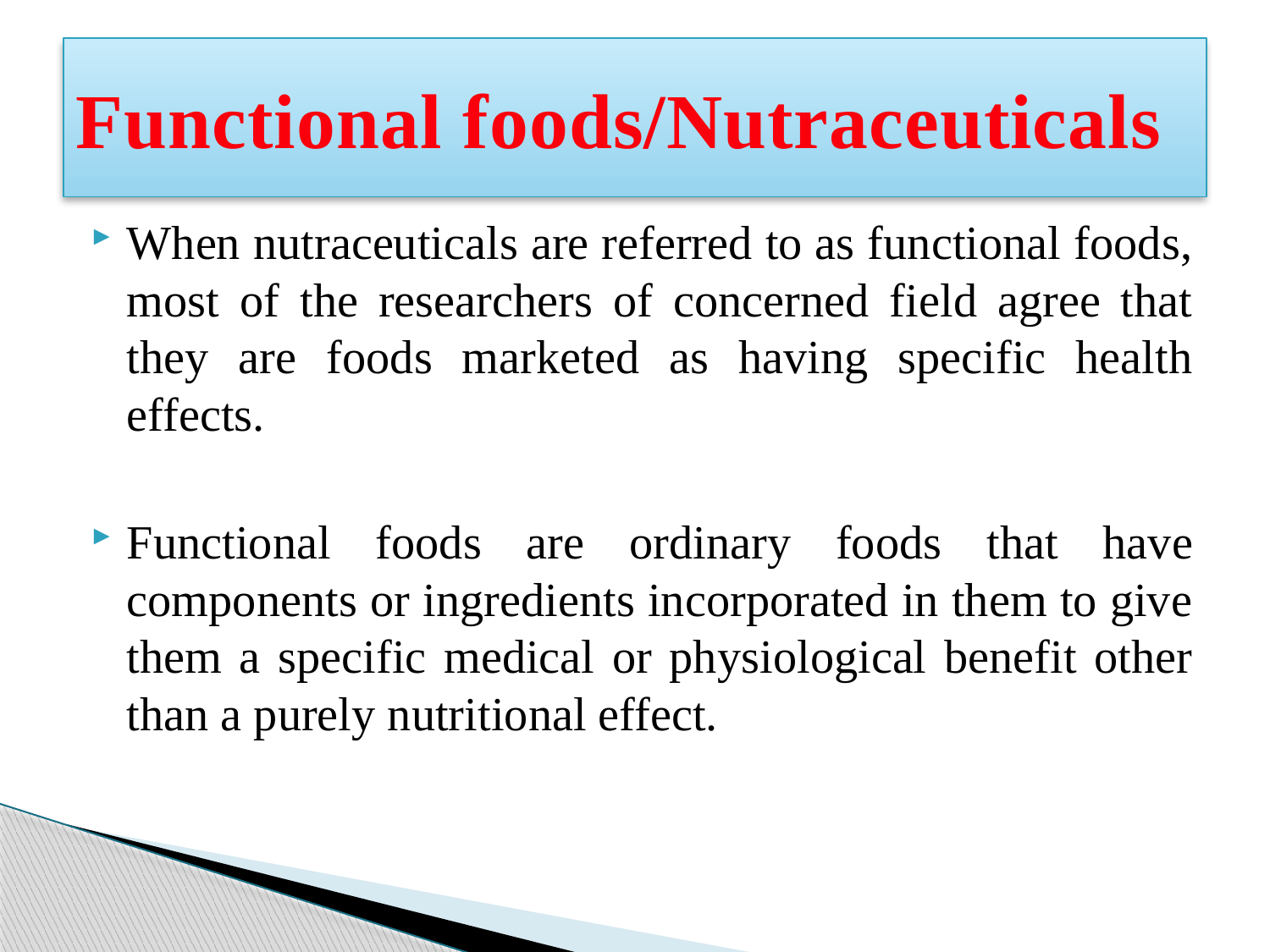

# Functional foods/Nutraceuticals
When nutraceuticals are referred to as functional foods, most of the researchers of concerned field agree that they are foods marketed as having specific health effects.

Functional foods are ordinary foods that have components or ingredients incorporated in them to give them a specific medical or physiological benefit other than a purely nutritional effect.